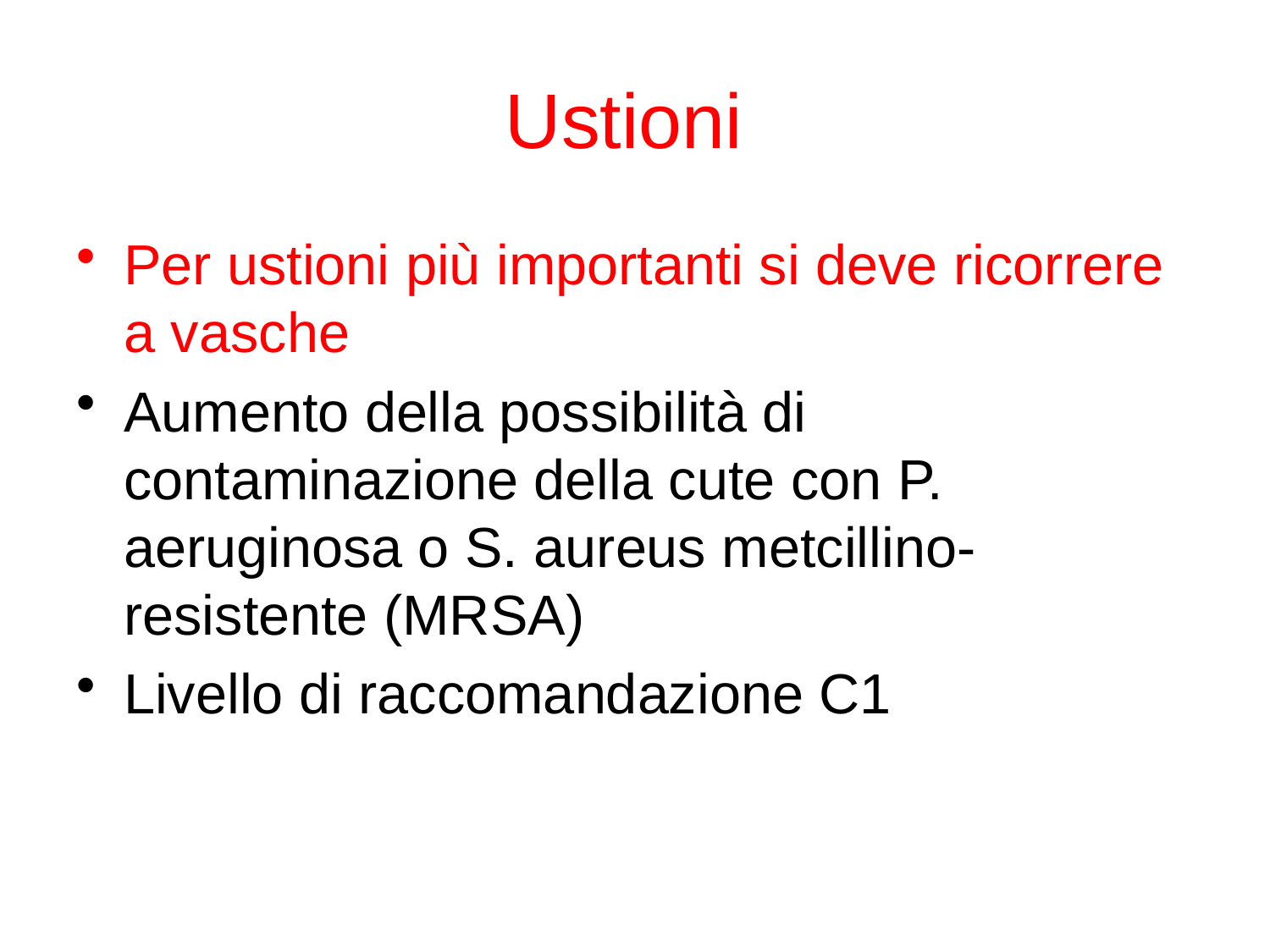

# Ustioni
Per ustioni più importanti si deve ricorrere a vasche
Aumento della possibilità di contaminazione della cute con P. aeruginosa o S. aureus metcillino-resistente (MRSA)
Livello di raccomandazione C1